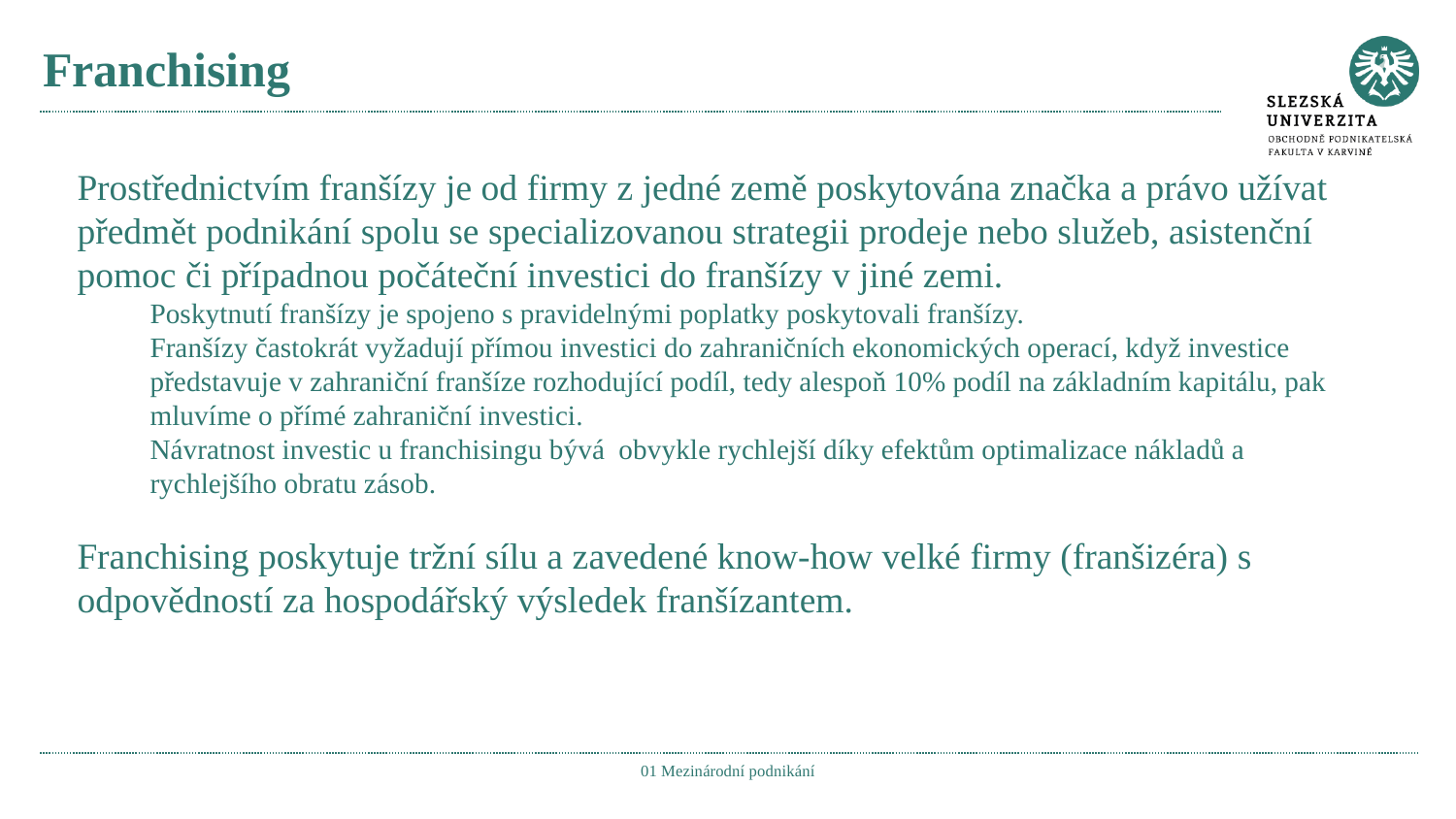

# Franchising
Prostřednictvím franšízy je od firmy z jedné země poskytována značka a právo užívat předmět podnikání spolu se specializovanou strategii prodeje nebo služeb, asistenční pomoc či případnou počáteční investici do franšízy v jiné zemi.
Poskytnutí franšízy je spojeno s pravidelnými poplatky poskytovali franšízy.
Franšízy častokrát vyžadují přímou investici do zahraničních ekonomických operací, když investice představuje v zahraniční franšíze rozhodující podíl, tedy alespoň 10% podíl na základním kapitálu, pak mluvíme o přímé zahraniční investici.
Návratnost investic u franchisingu bývá  obvykle rychlejší díky efektům optimalizace nákladů a rychlejšího obratu zásob.

Franchising poskytuje tržní sílu a zavedené know-how velké firmy (franšizéra) s odpovědností za hospodářský výsledek franšízantem.

01 Mezinárodní podnikání